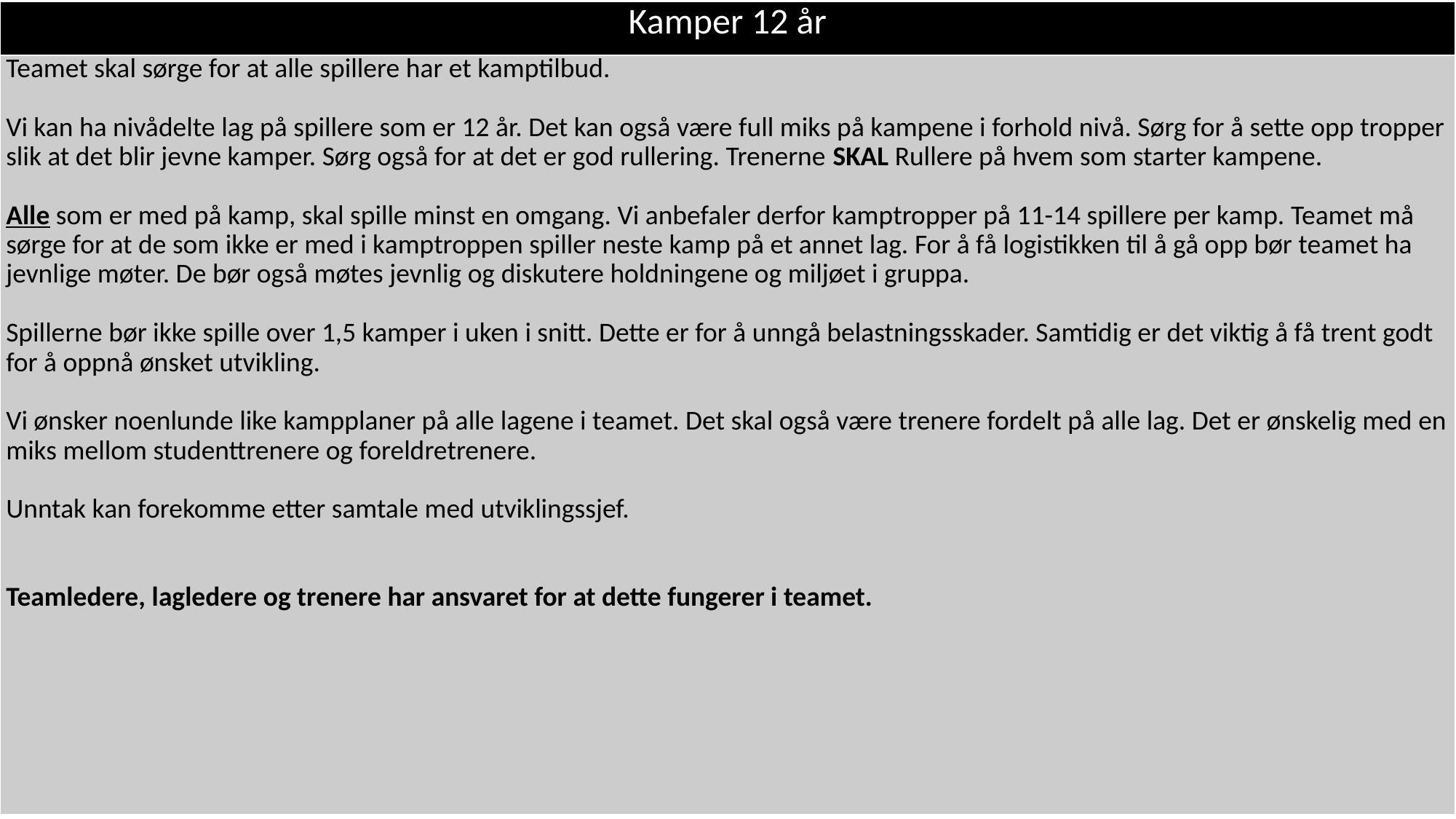

| Kamper 12 år |
| --- |
| Teamet skal sørge for at alle spillere har et kamptilbud.   Vi kan ha nivådelte lag på spillere som er 12 år. Det kan også være full miks på kampene i forhold nivå. Sørg for å sette opp tropper slik at det blir jevne kamper. Sørg også for at det er god rullering. Trenerne SKAL Rullere på hvem som starter kampene. Alle som er med på kamp, skal spille minst en omgang. Vi anbefaler derfor kamptropper på 11-14 spillere per kamp. Teamet må sørge for at de som ikke er med i kamptroppen spiller neste kamp på et annet lag. For å få logistikken til å gå opp bør teamet ha jevnlige møter. De bør også møtes jevnlig og diskutere holdningene og miljøet i gruppa. Spillerne bør ikke spille over 1,5 kamper i uken i snitt. Dette er for å unngå belastningsskader. Samtidig er det viktig å få trent godt for å oppnå ønsket utvikling. Vi ønsker noenlunde like kampplaner på alle lagene i teamet. Det skal også være trenere fordelt på alle lag. Det er ønskelig med en miks mellom studenttrenere og foreldretrenere. Unntak kan forekomme etter samtale med utviklingssjef. Teamledere, lagledere og trenere har ansvaret for at dette fungerer i teamet. |